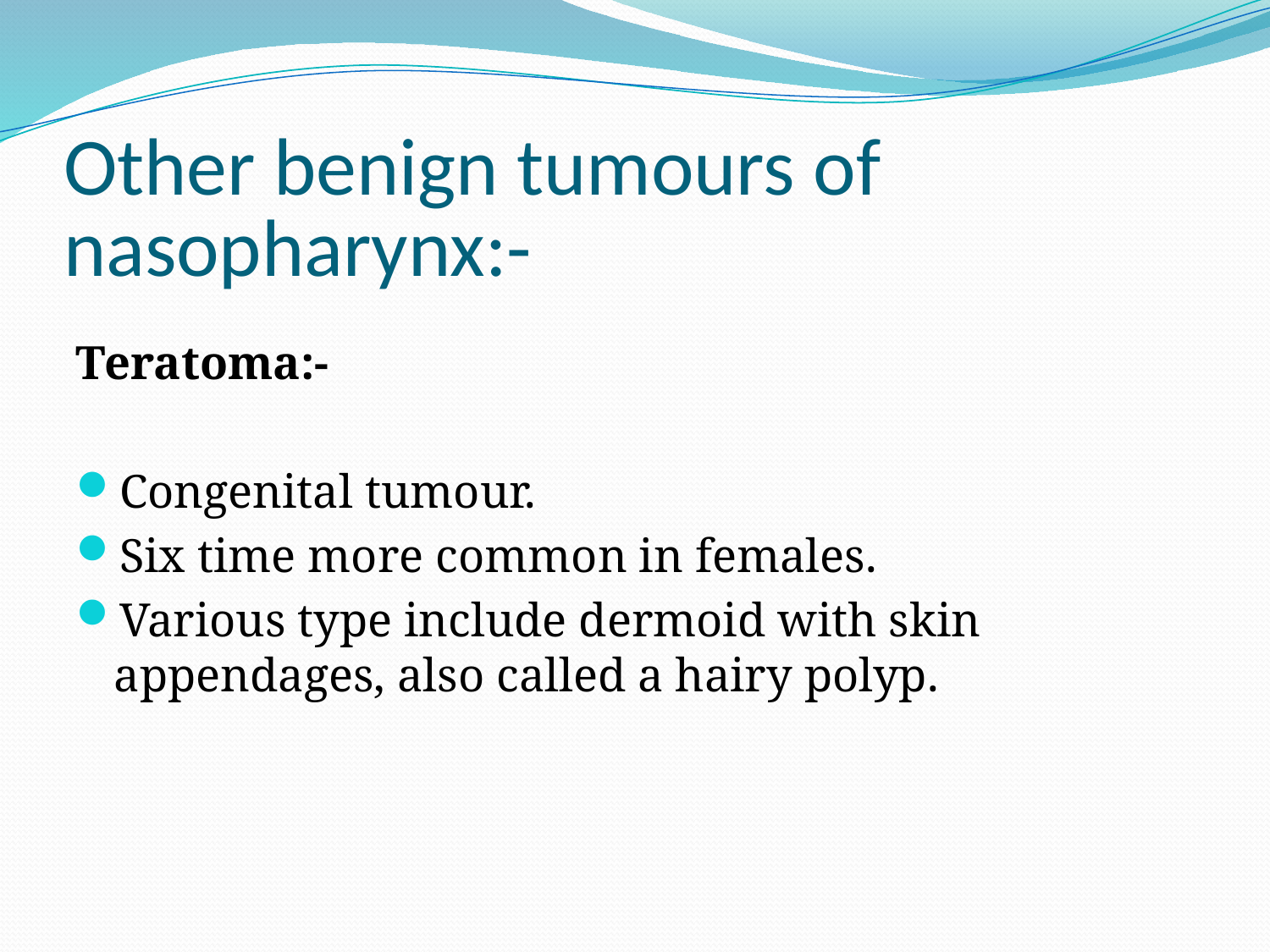

# Other benign tumours of nasopharynx:-
Teratoma:-

Congenital tumour.
Six time more common in females.
Various type include dermoid with skin appendages, also called a hairy polyp.